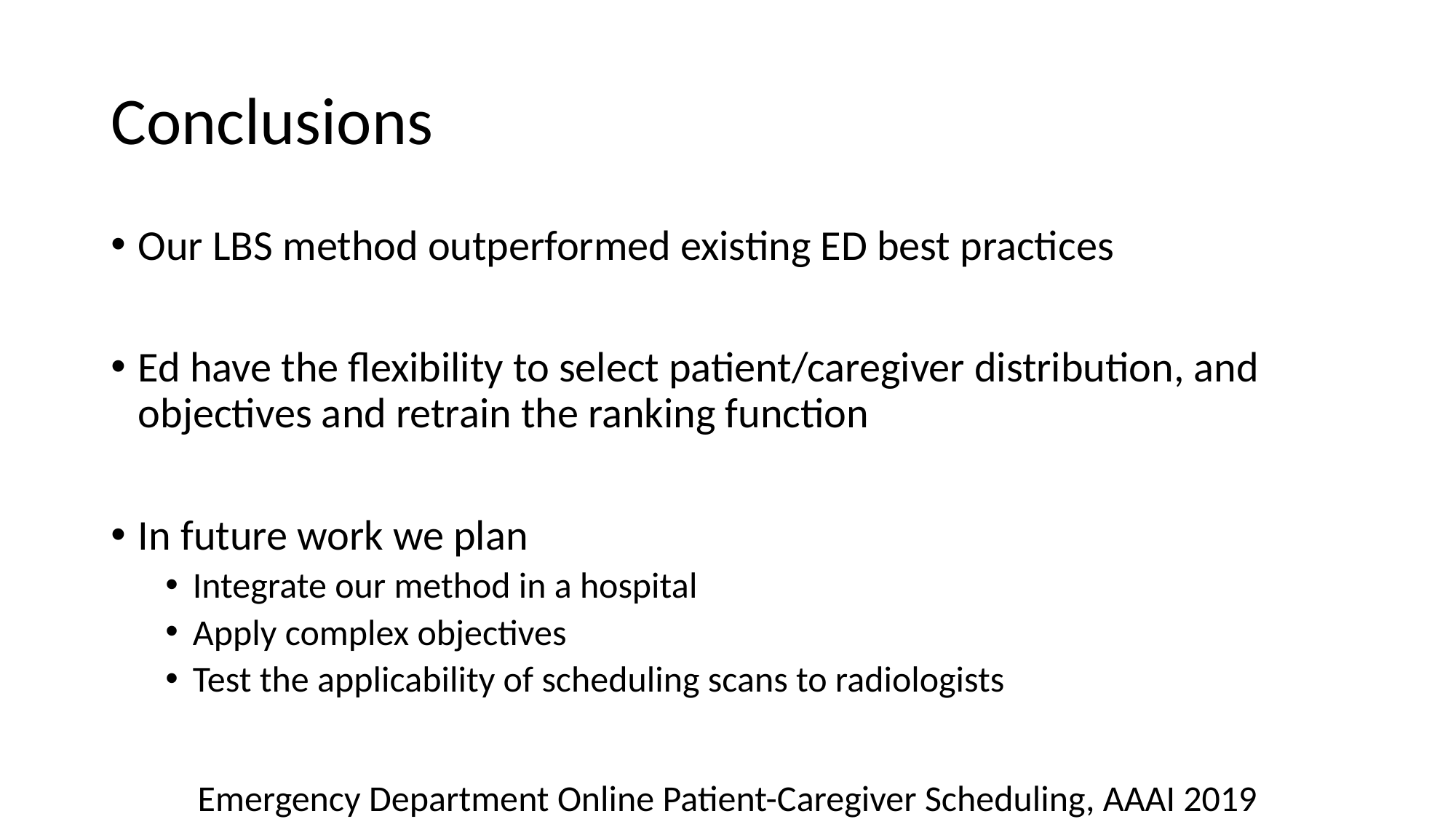

# Conclusions
Our LBS method outperformed existing ED best practices

Ed have the flexibility to select patient/caregiver distribution, and objectives and retrain the ranking function

In future work we plan
Integrate our method in a hospital
Apply complex objectives
Test the applicability of scheduling scans to radiologists